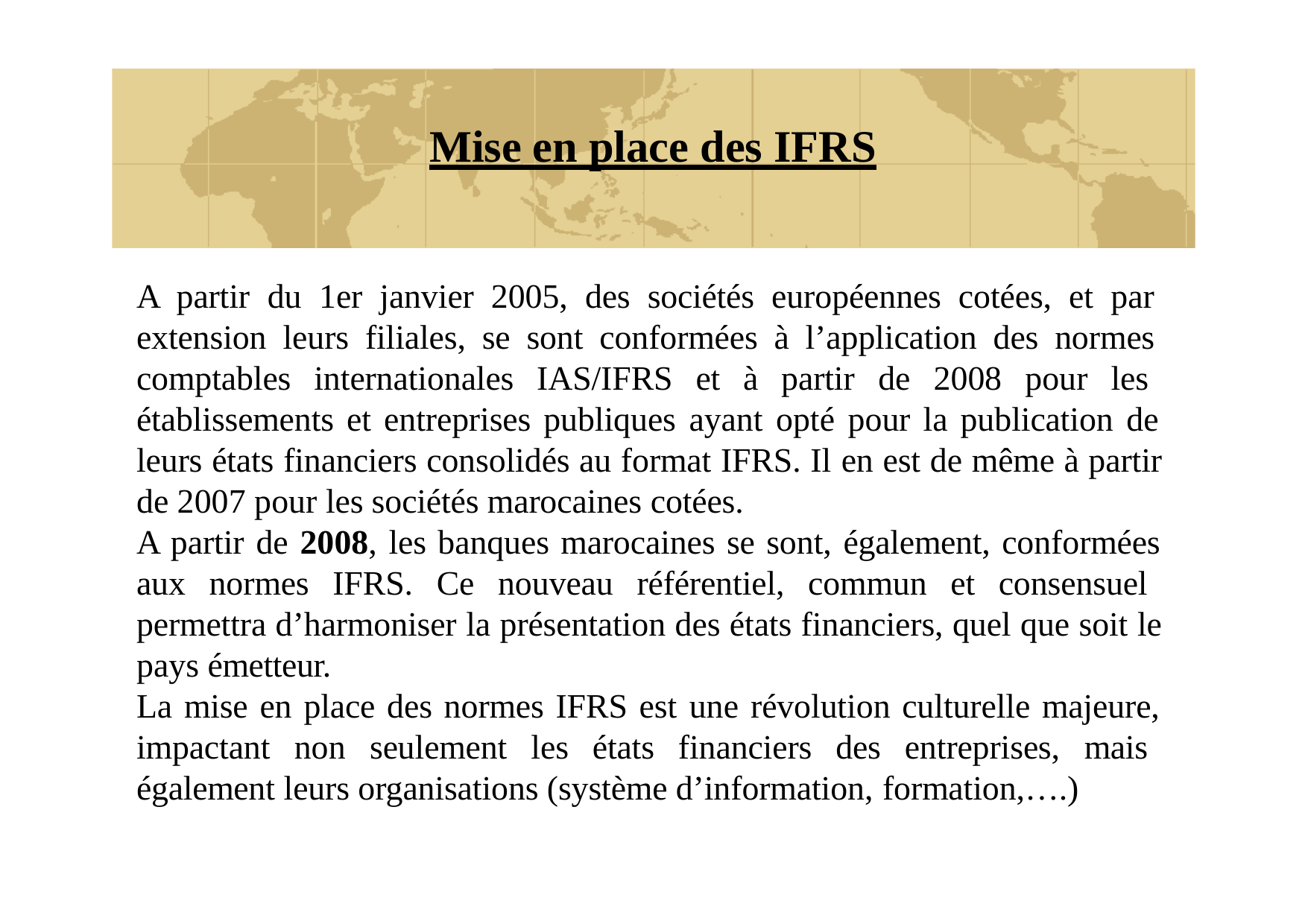

# Mise en place des IFRS
A partir du 1er janvier 2005, des sociétés européennes cotées, et par  extension leurs filiales, se sont conformées à l’application des normes  comptables internationales IAS/IFRS et à partir de 2008 pour les  établissements et entreprises publiques ayant opté pour la publication de  leurs états financiers consolidés au format IFRS. Il en est de même à partir  de 2007 pour les sociétés marocaines cotées.
A partir de 2008, les banques marocaines se sont, également, conformées  aux normes IFRS. Ce nouveau référentiel, commun et consensuel  permettra d’harmoniser la présentation des états financiers, quel que soit le  pays émetteur.
La mise en place des normes IFRS est une révolution culturelle majeure,  impactant non seulement les états financiers des entreprises, mais  également leurs organisations (système d’information, formation,….)

8